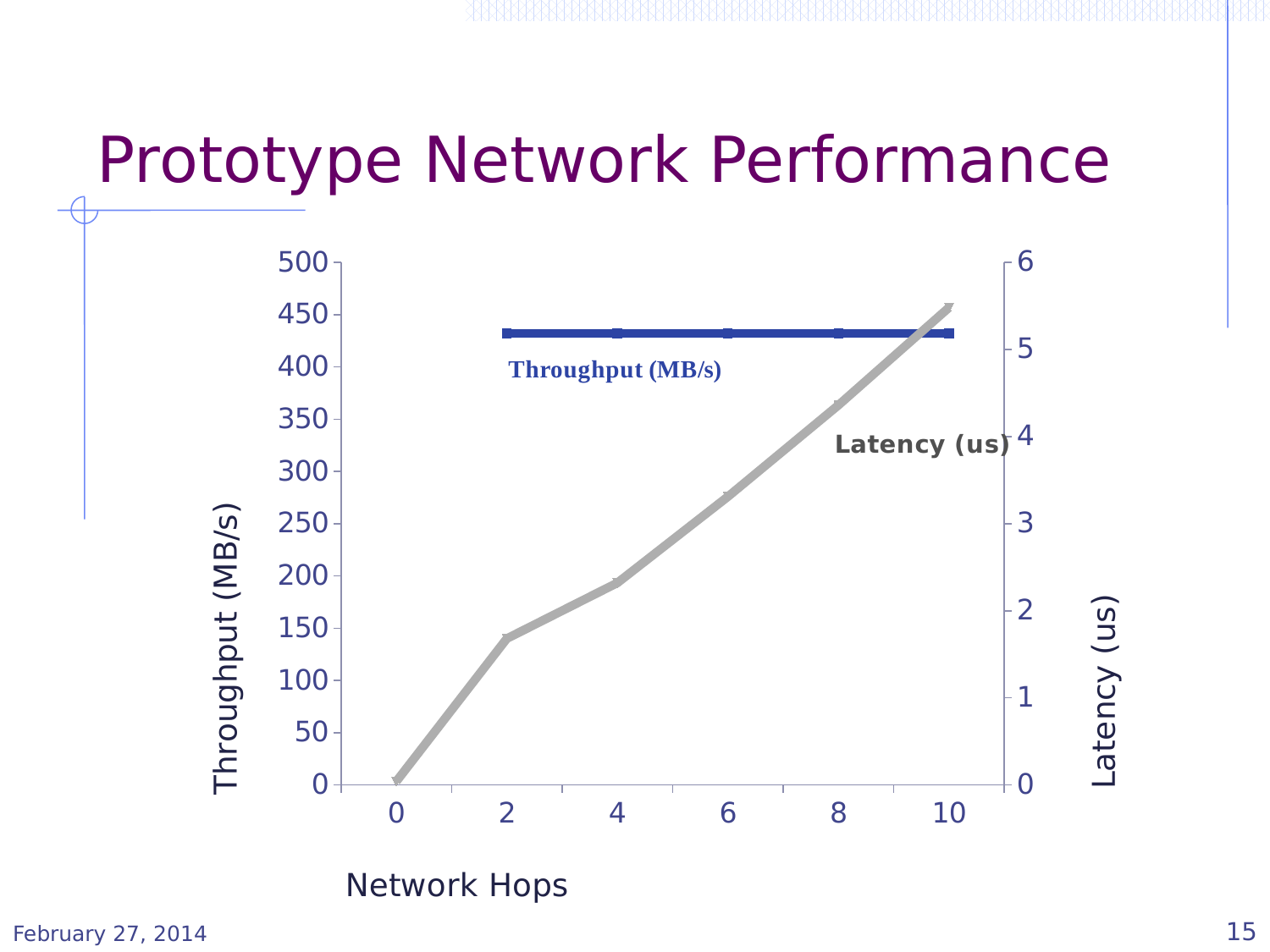

# Prototype Network Performance

[unsupported chart]

February 27, 2014
15